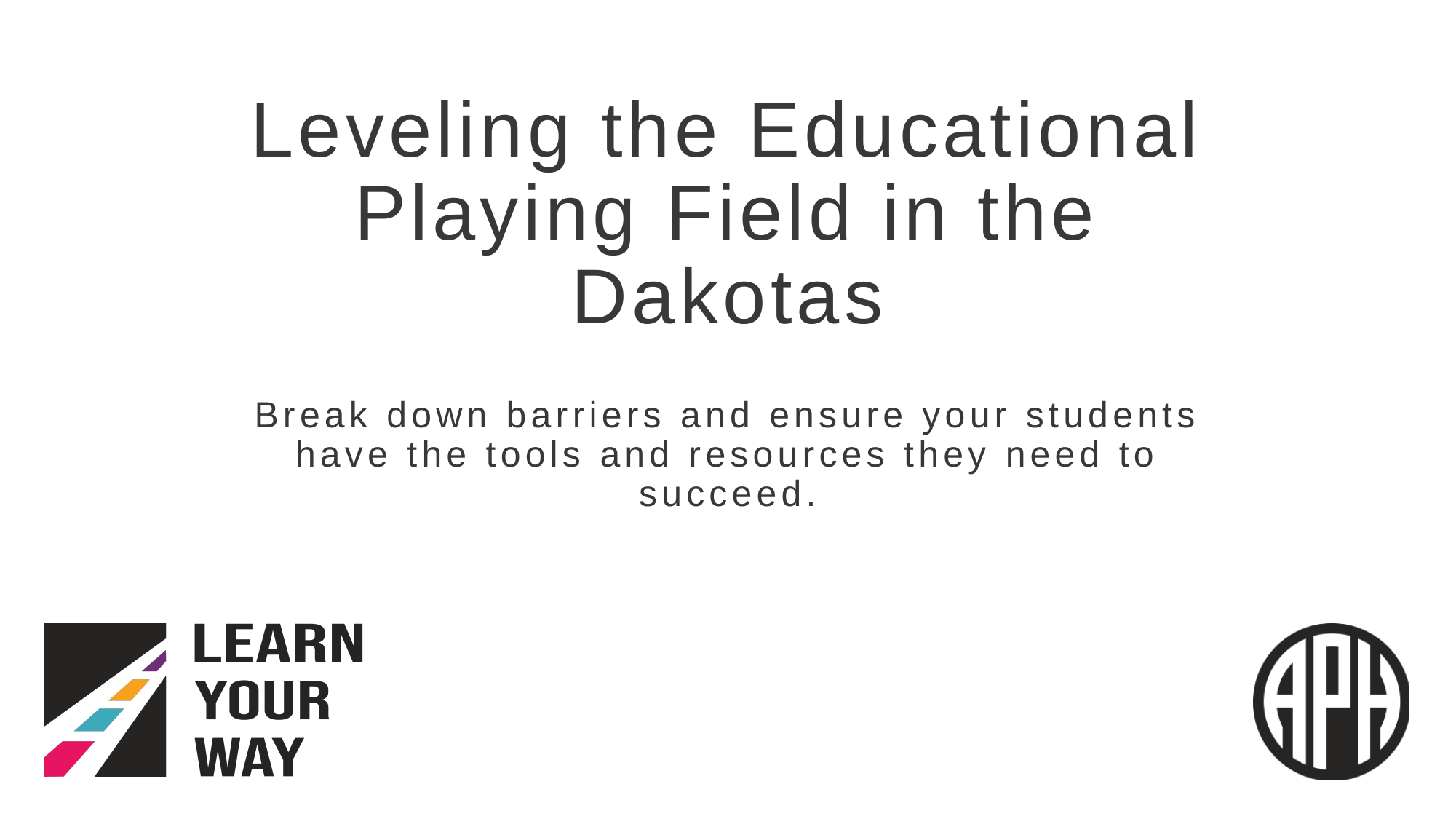

# Leveling the Educational Playing Field in the Dakotas
Break down barriers and ensure your students have the tools and resources they need to succeed.